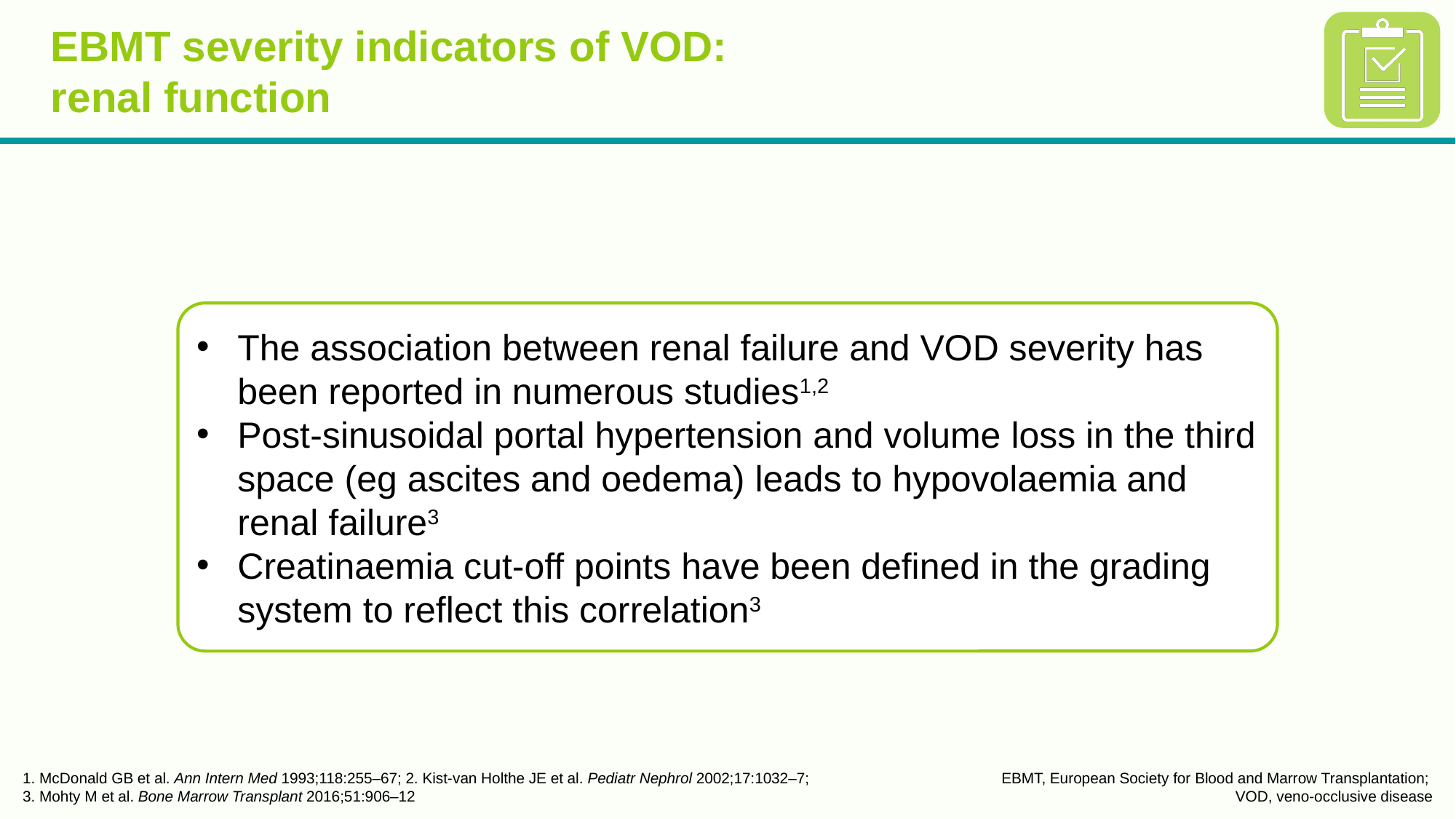

# EBMT severity indicators of VOD: renal function
The association between renal failure and VOD severity has been reported in numerous studies1,2
Post-sinusoidal portal hypertension and volume loss in the third space (eg ascites and oedema) leads to hypovolaemia and renal failure3
Creatinaemia cut-off points have been defined in the grading system to reflect this correlation3
1. McDonald GB et al. Ann Intern Med 1993;118:255–67; 2. Kist-van Holthe JE et al. Pediatr Nephrol 2002;17:1032–7;
3. Mohty M et al. Bone Marrow Transplant 2016;51:906–12
EBMT, European Society for Blood and Marrow Transplantation;
VOD, veno-occlusive disease